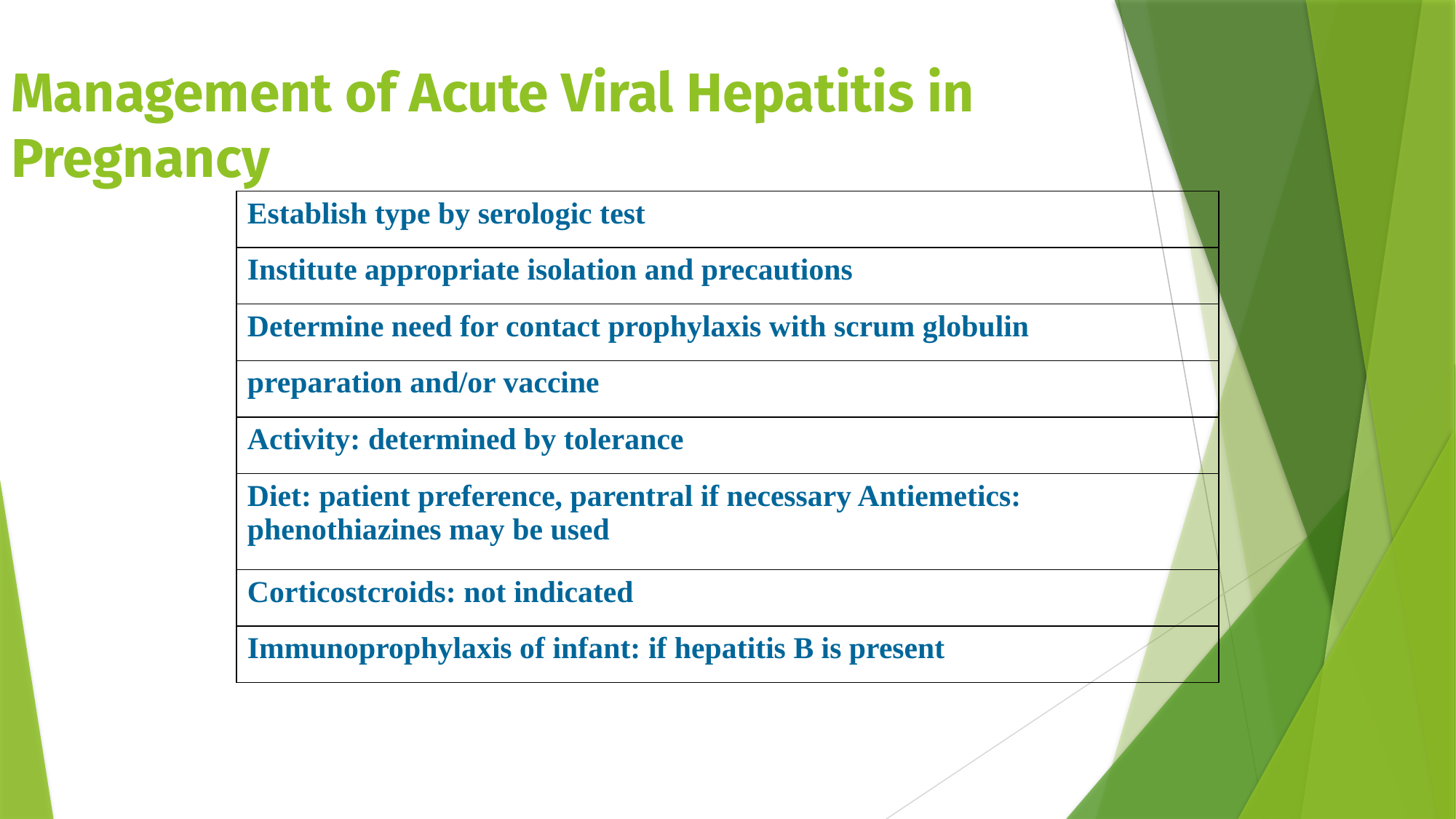

Management of Acute Viral Hepatitis in Pregnancy
| Establish type by serologic test |
| --- |
| Institute appropriate isolation and precautions |
| Determine need for contact prophylaxis with scrum globulin |
| preparation and/or vaccine |
| Activity: determined by tolerance |
| Diet: patient preference, parentral if necessary Antiemetics: phenothiazines may be used |
| Corticostcroids: not indicated |
| Immunoprophylaxis of infant: if hepatitis B is present |